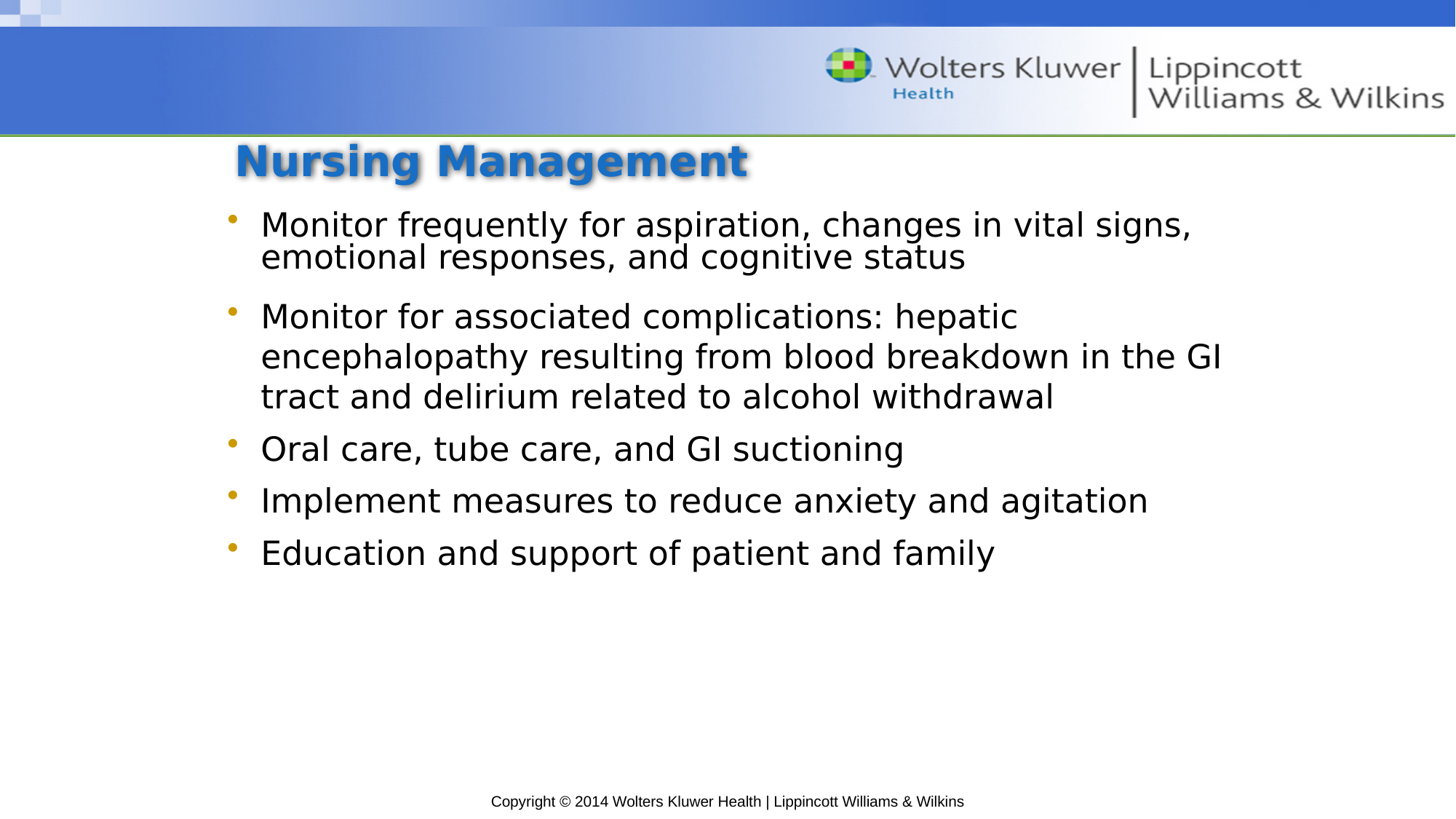

# Nursing Management
Monitor frequently for aspiration, changes in vital signs, emotional responses, and cognitive status
Monitor for associated complications: hepatic encephalopathy resulting from blood breakdown in the GI tract and delirium related to alcohol withdrawal
Oral care, tube care, and GI suctioning
Implement measures to reduce anxiety and agitation
Education and support of patient and family